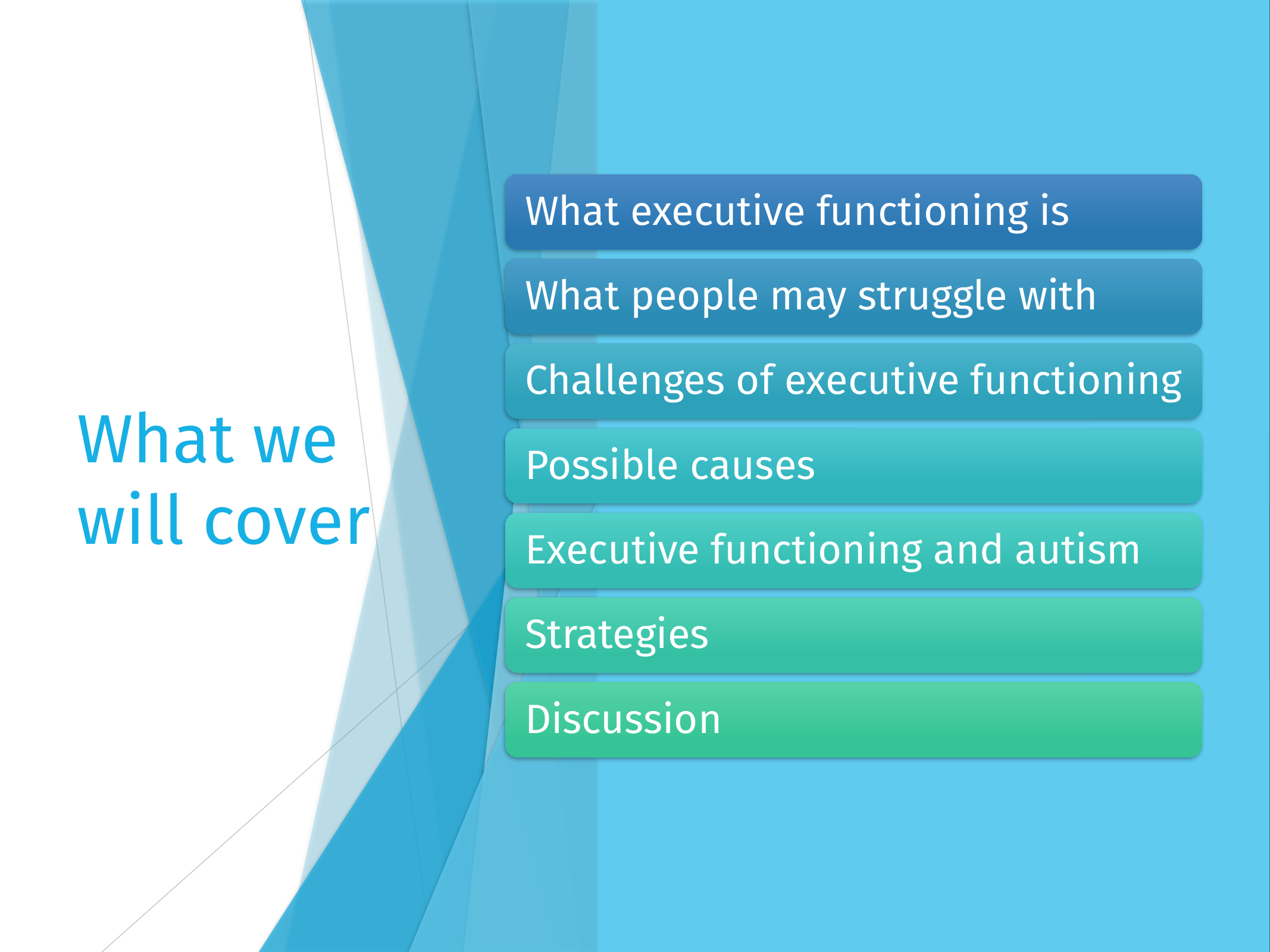

What executive functioning is
What people may struggle with
Challenges of executive functioning
Possible causes
Executive functioning and autism
Strategies
Discussion
# What we will cover